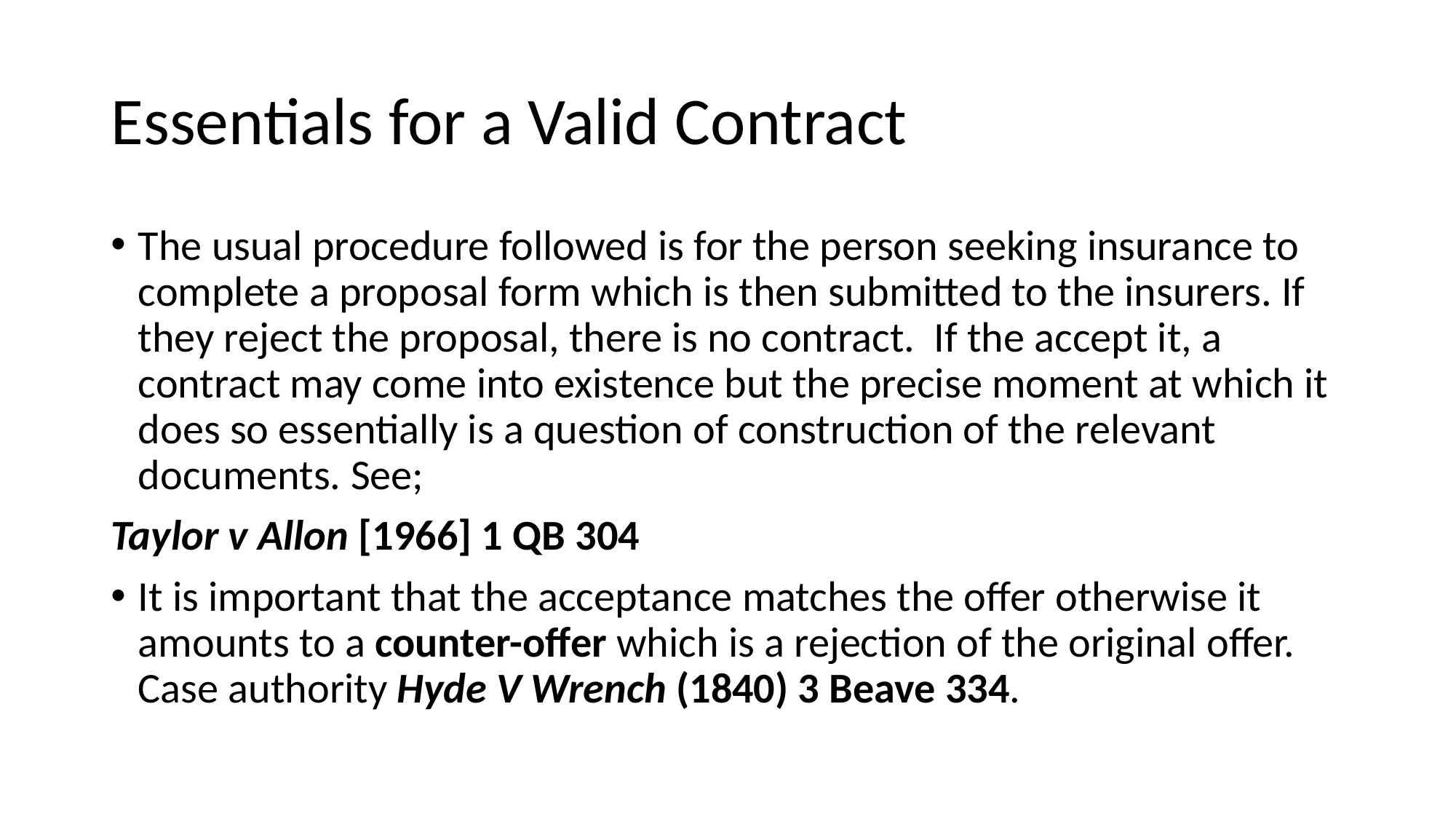

# Essentials for a Valid Contract
The usual procedure followed is for the person seeking insurance to complete a proposal form which is then submitted to the insurers. If they reject the proposal, there is no contract.  If the accept it, a contract may come into existence but the precise moment at which it does so essentially is a question of construction of the relevant documents. See;
Taylor v Allon [1966] 1 QB 304
It is important that the acceptance matches the offer otherwise it amounts to a counter-offer which is a rejection of the original offer. Case authority Hyde V Wrench (1840) 3 Beave 334.